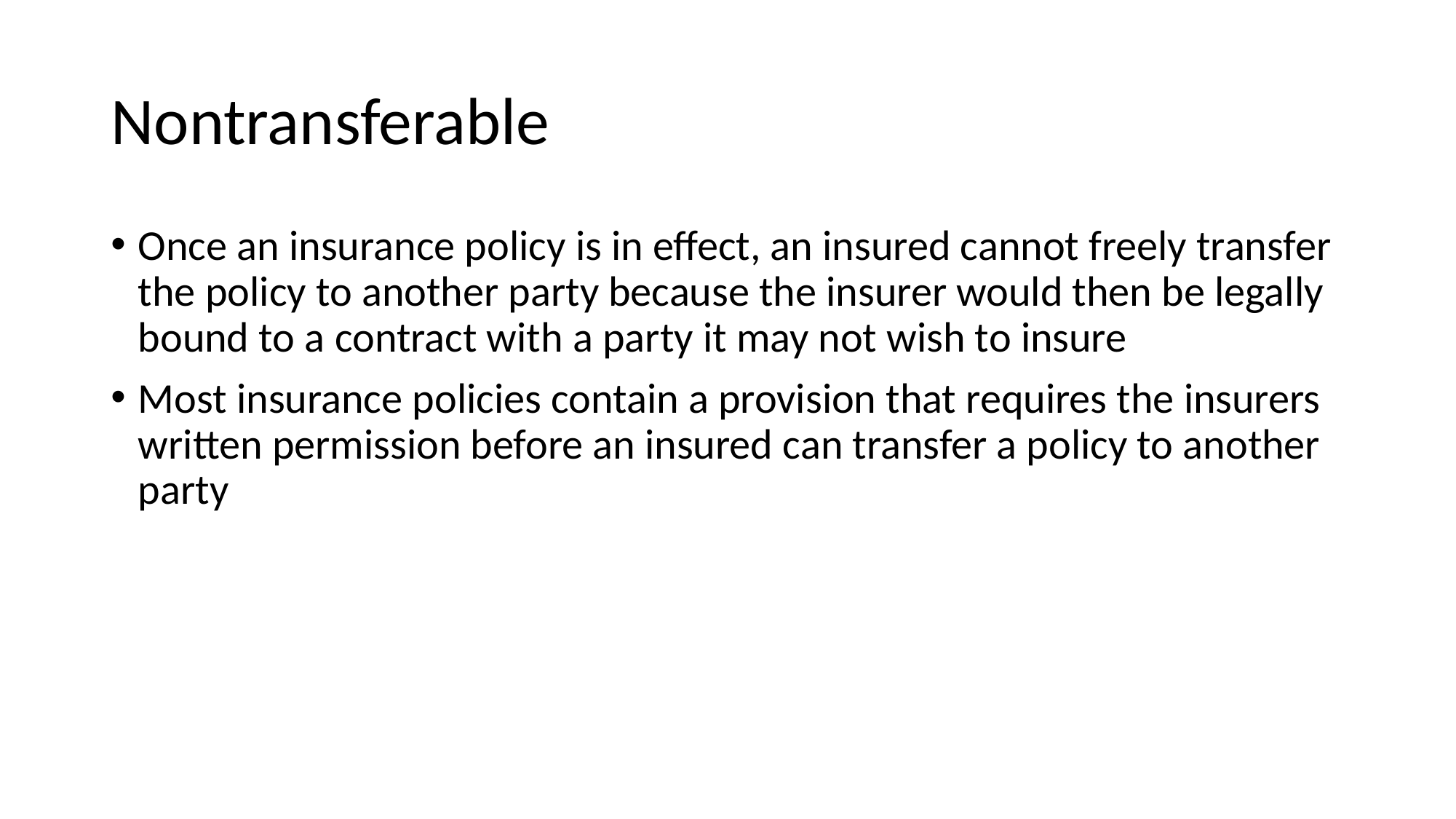

# Nontransferable
Once an insurance policy is in effect, an insured cannot freely transfer the policy to another party because the insurer would then be legally bound to a contract with a party it may not wish to insure
Most insurance policies contain a provision that requires the insurers written permission before an insured can transfer a policy to another party